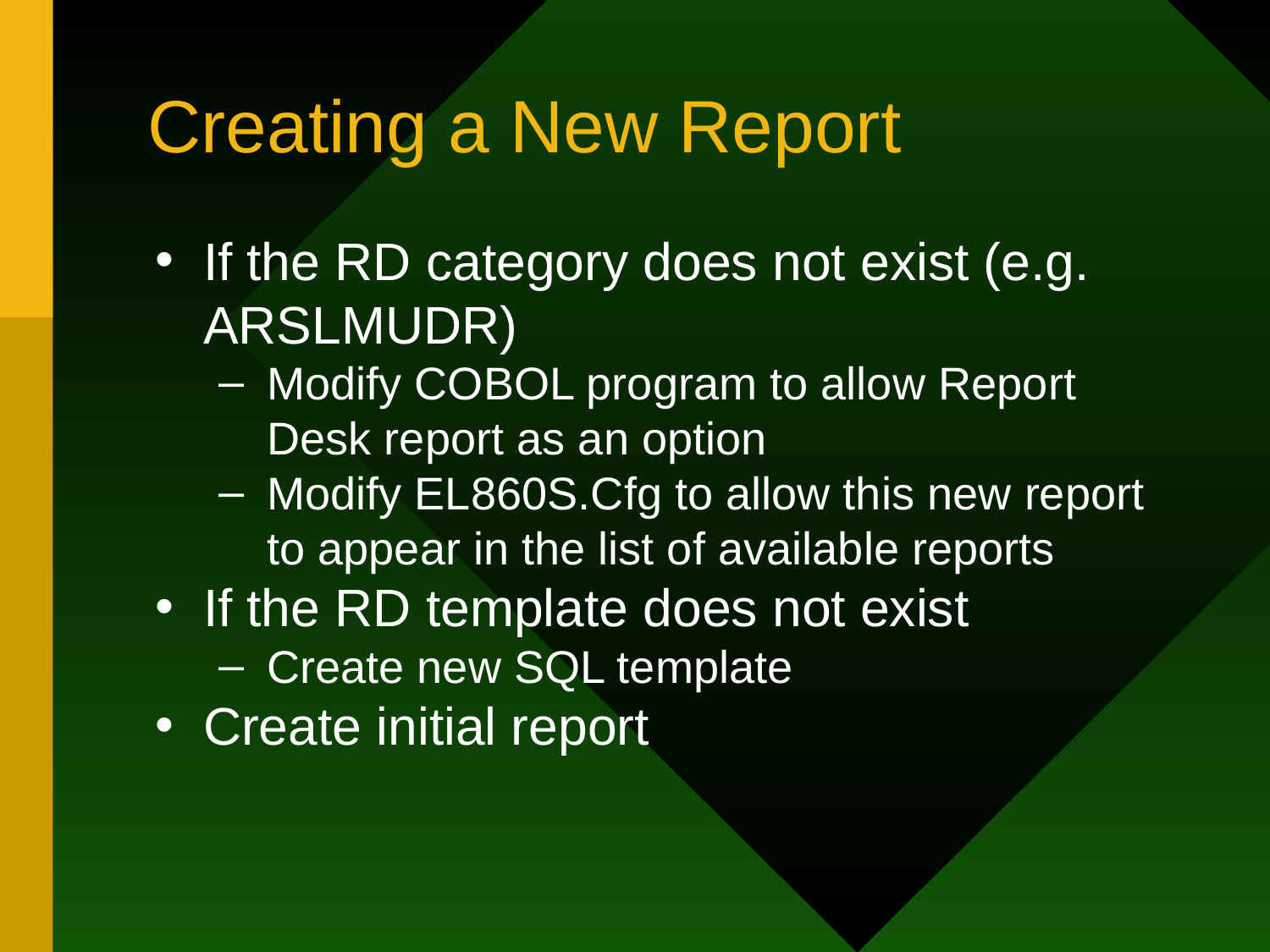

# Creating a New Report
If the RD category does not exist (e.g. ARSLMUDR)
Modify COBOL program to allow Report Desk report as an option
Modify EL860S.Cfg to allow this new report to appear in the list of available reports
If the RD template does not exist
Create new SQL template
Create initial report